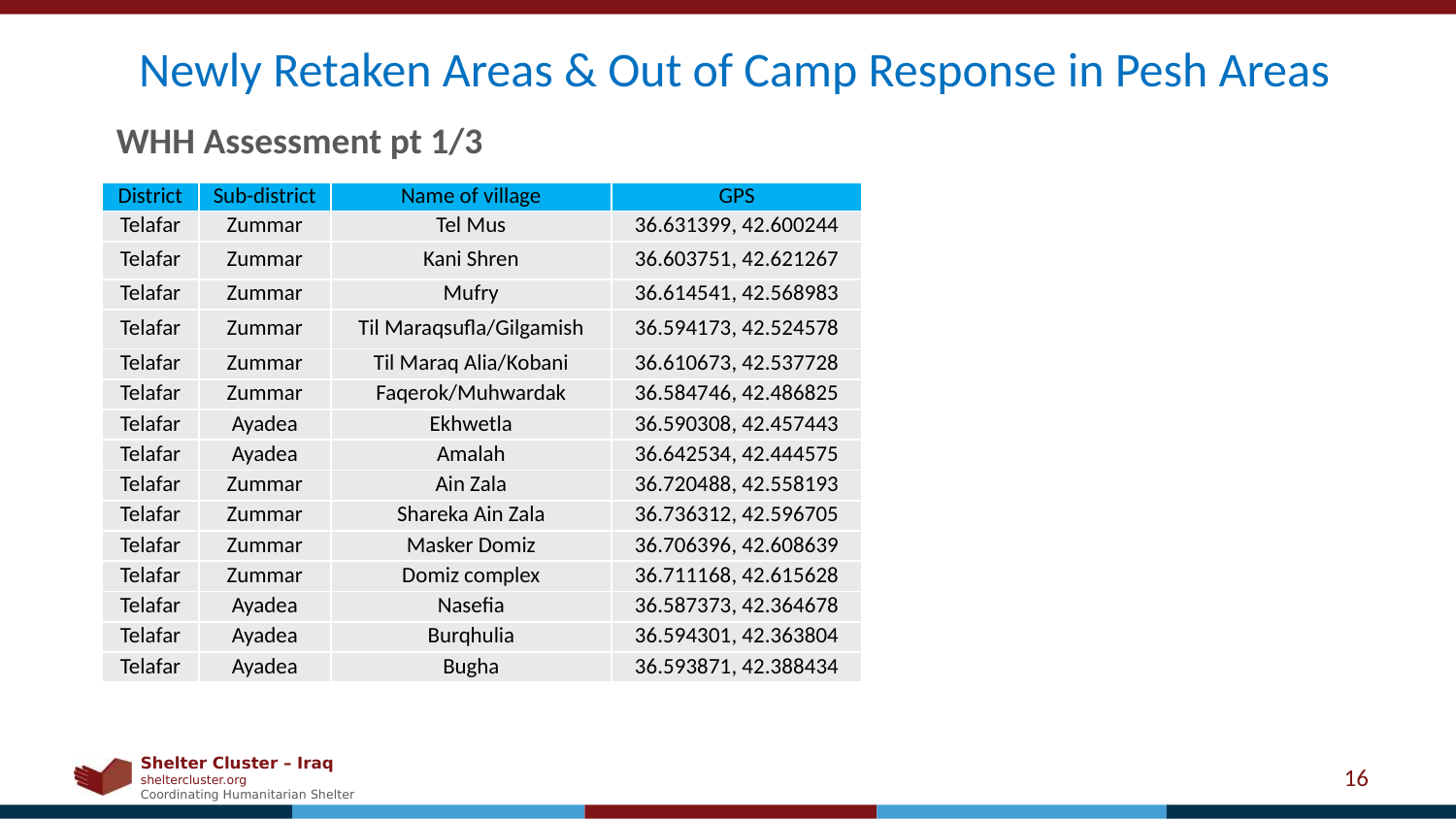

Newly Retaken Areas & Out of Camp Response in Pesh Areas
WHH Assessment pt 1/3

| District | Sub-district | Name of village | GPS |
| --- | --- | --- | --- |
| Telafar | Zummar | Tel Mus | 36.631399, 42.600244 |
| Telafar | Zummar | Kani Shren | 36.603751, 42.621267 |
| Telafar | Zummar | Mufry | 36.614541, 42.568983 |
| Telafar | Zummar | Til Maraqsufla/Gilgamish | 36.594173, 42.524578 |
| Telafar | Zummar | Til Maraq Alia/Kobani | 36.610673, 42.537728 |
| Telafar | Zummar | Faqerok/Muhwardak | 36.584746, 42.486825 |
| Telafar | Ayadea | Ekhwetla | 36.590308, 42.457443 |
| Telafar | Ayadea | Amalah | 36.642534, 42.444575 |
| Telafar | Zummar | Ain Zala | 36.720488, 42.558193 |
| Telafar | Zummar | Shareka Ain Zala | 36.736312, 42.596705 |
| Telafar | Zummar | Masker Domiz | 36.706396, 42.608639 |
| Telafar | Zummar | Domiz complex | 36.711168, 42.615628 |
| Telafar | Ayadea | Nasefia | 36.587373, 42.364678 |
| Telafar | Ayadea | Burqhulia | 36.594301, 42.363804 |
| Telafar | Ayadea | Bugha | 36.593871, 42.388434 |
16